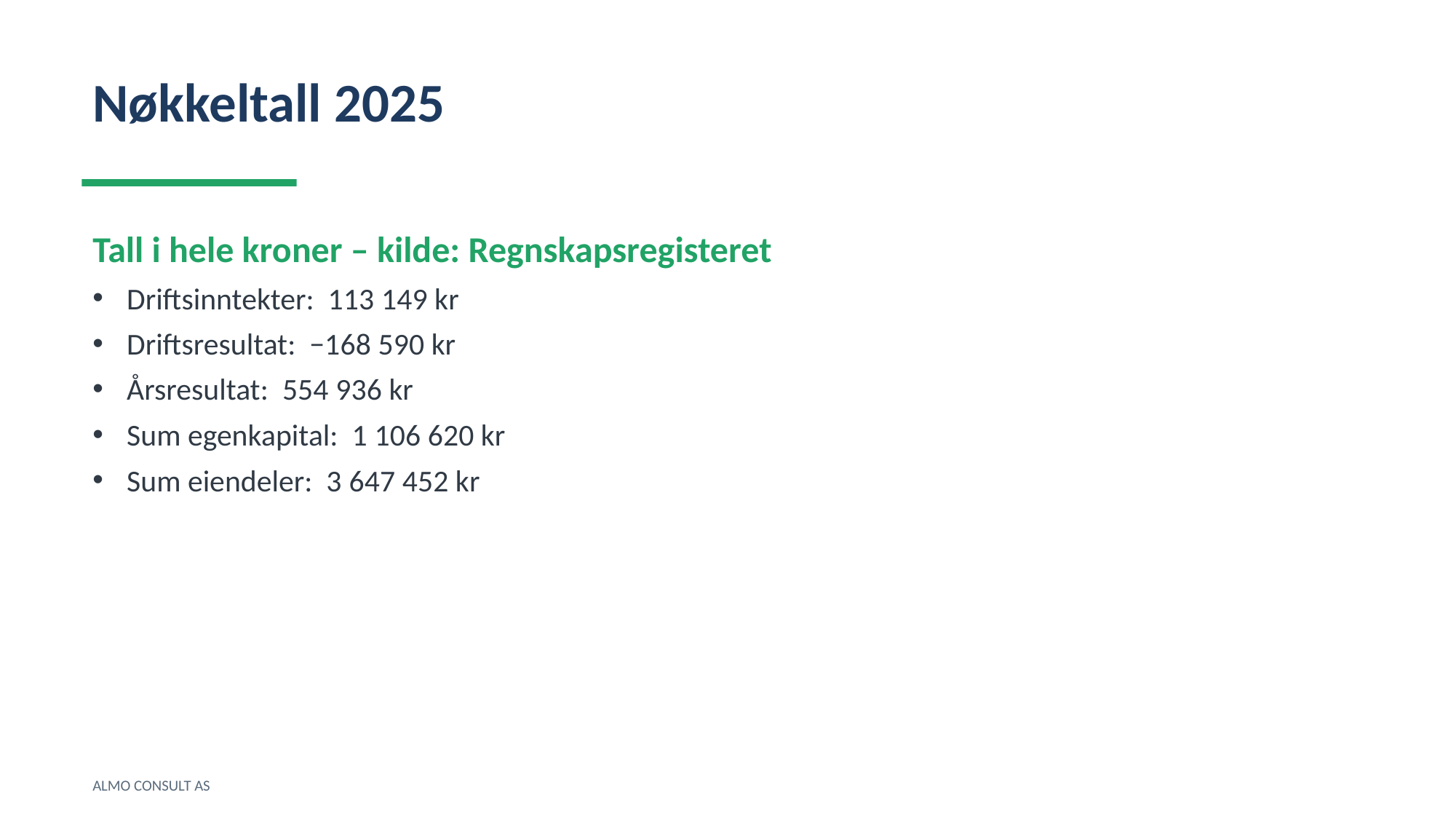

Nøkkeltall 2025

Tall i hele kroner – kilde: Regnskapsregisteret
Driftsinntekter:  113 149 kr
Driftsresultat:  −168 590 kr
Årsresultat:  554 936 kr
Sum egenkapital:  1 106 620 kr
Sum eiendeler:  3 647 452 kr
ALMO CONSULT AS